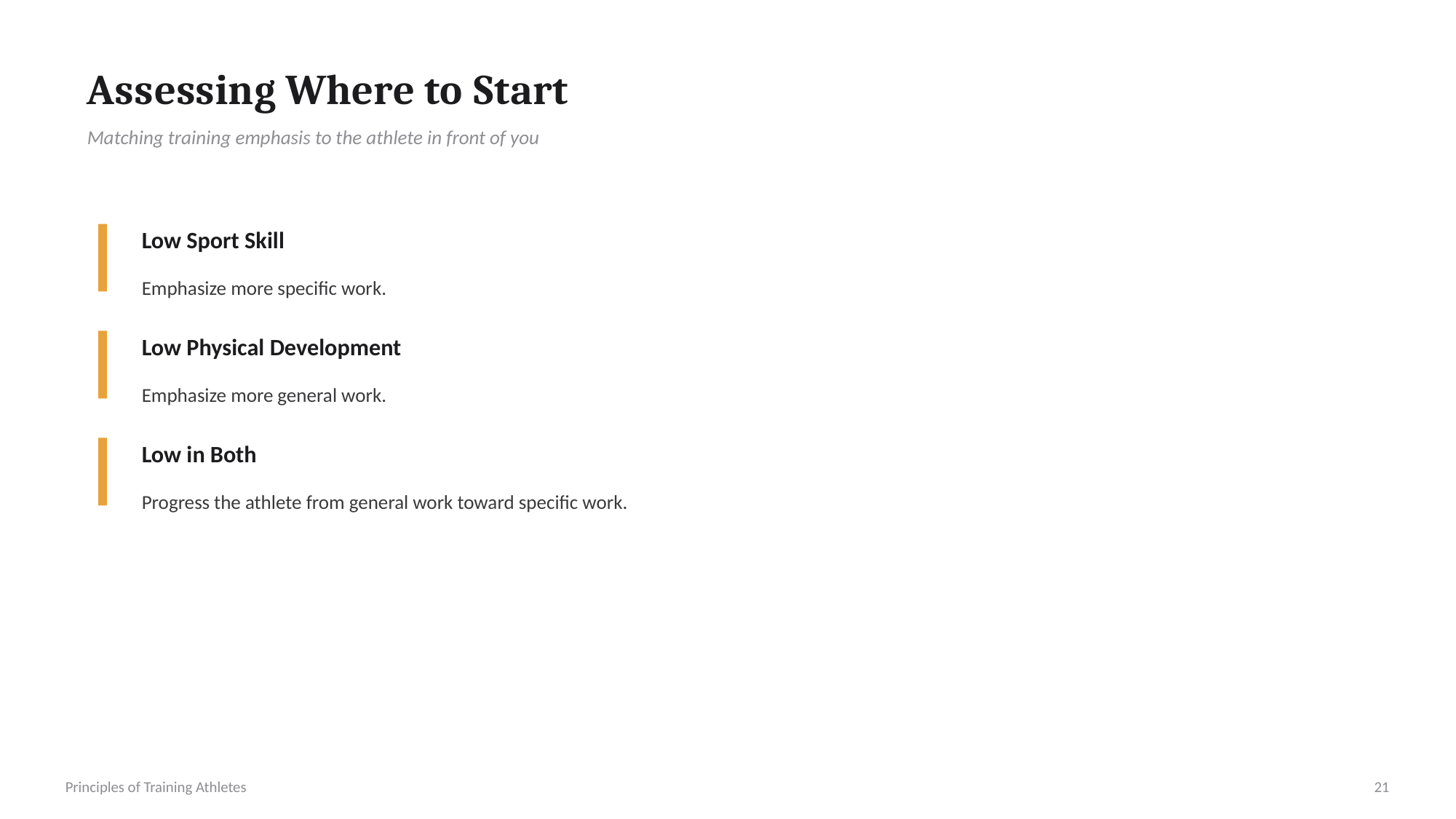

Assessing Where to Start
Matching training emphasis to the athlete in front of you
Low Sport Skill

Emphasize more specific work.
Low Physical Development

Emphasize more general work.
Low in Both

Progress the athlete from general work toward specific work.
Principles of Training Athletes
21